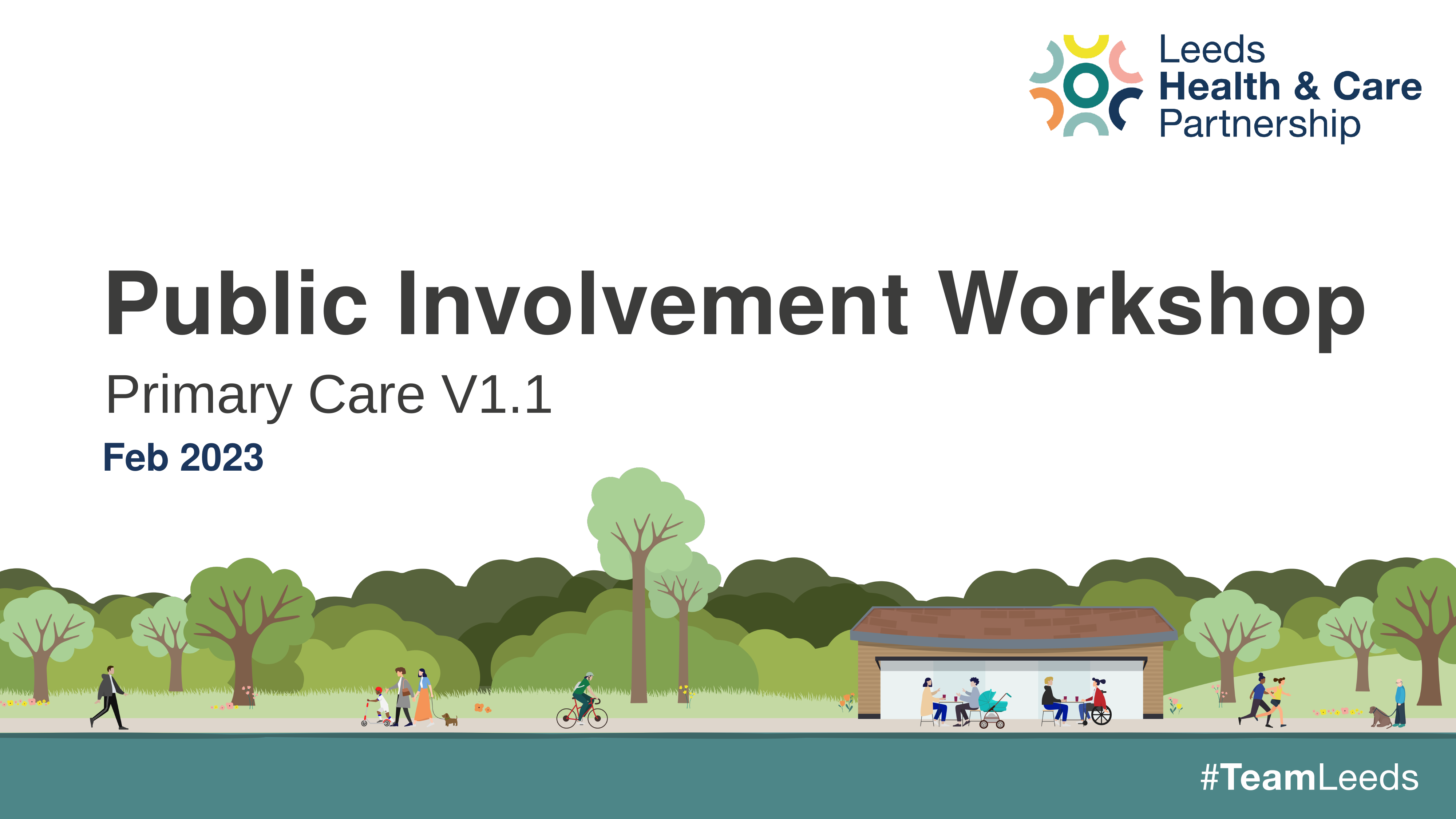

# Public Involvement Workshop
Primary Care V1.1
Feb 2023